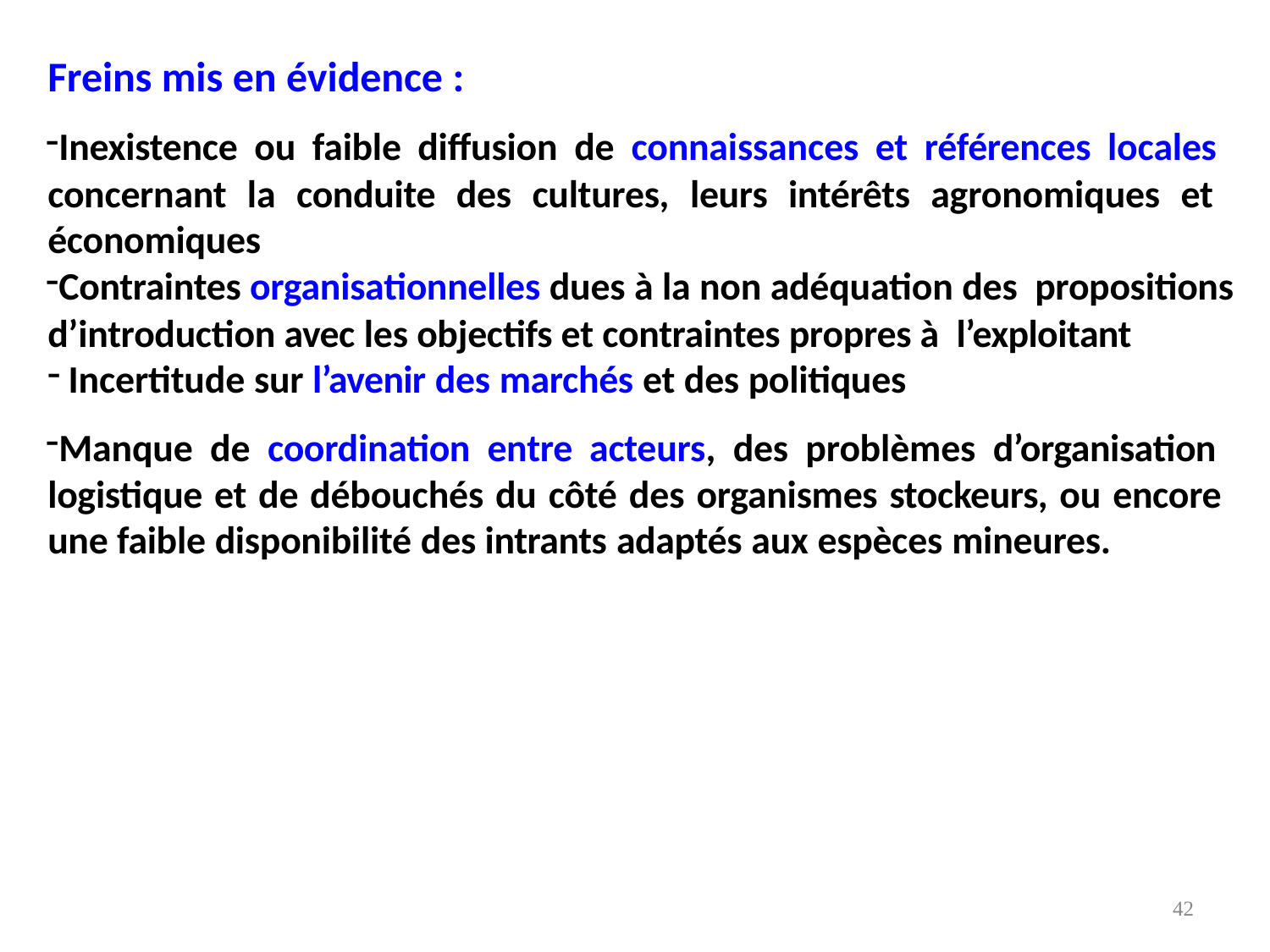

# Freins mis en évidence :
Inexistence ou faible diffusion de connaissances et références locales  concernant la conduite des cultures, leurs intérêts agronomiques et  économiques
Contraintes organisationnelles dues à la non adéquation des  propositions d’introduction avec les objectifs et contraintes propres à  l’exploitant
Incertitude sur l’avenir des marchés et des politiques
Manque de coordination entre acteurs, des problèmes d’organisation  logistique et de débouchés du côté des organismes stockeurs, ou encore  une faible disponibilité des intrants adaptés aux espèces mineures.
42